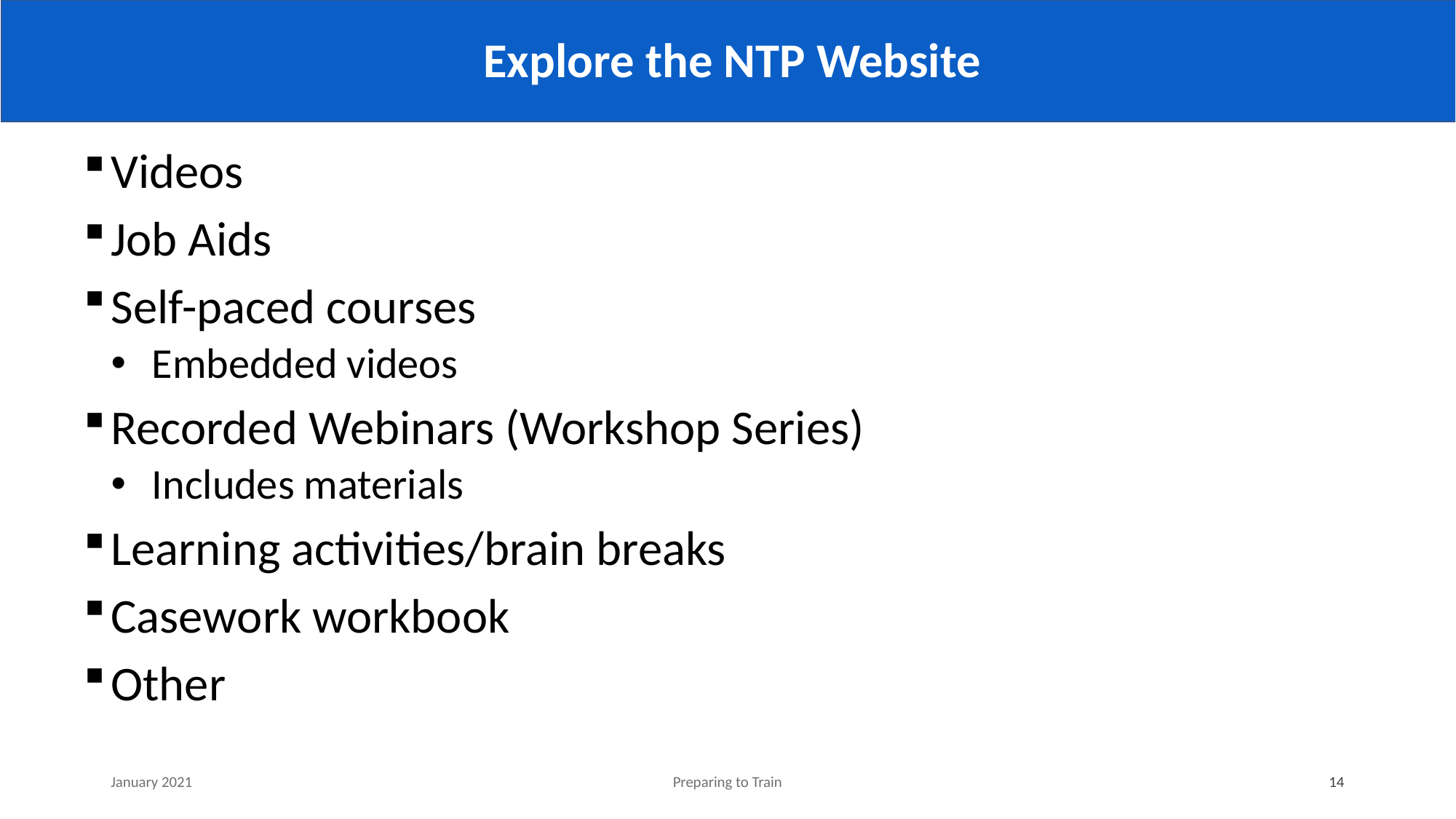

# Explore the NTP Website
Videos
Job Aids
Self-paced courses
Embedded videos
Recorded Webinars (Workshop Series)
Includes materials
Learning activities/brain breaks
Casework workbook
Other
January 2021
Preparing to Train